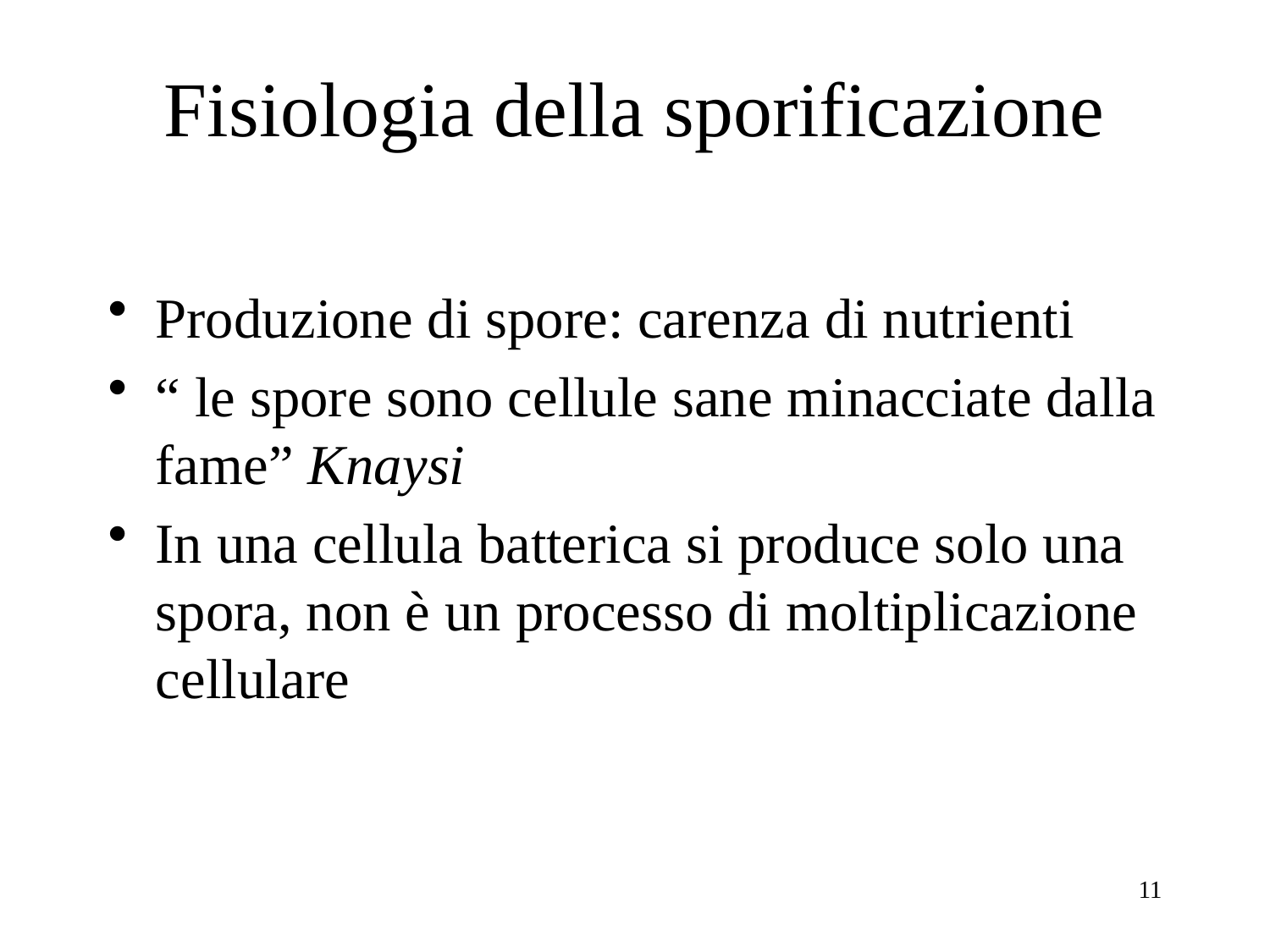

# Fisiologia della sporificazione
Produzione di spore: carenza di nutrienti
“ le spore sono cellule sane minacciate dalla fame” Knaysi
In una cellula batterica si produce solo una spora, non è un processo di moltiplicazione cellulare
11